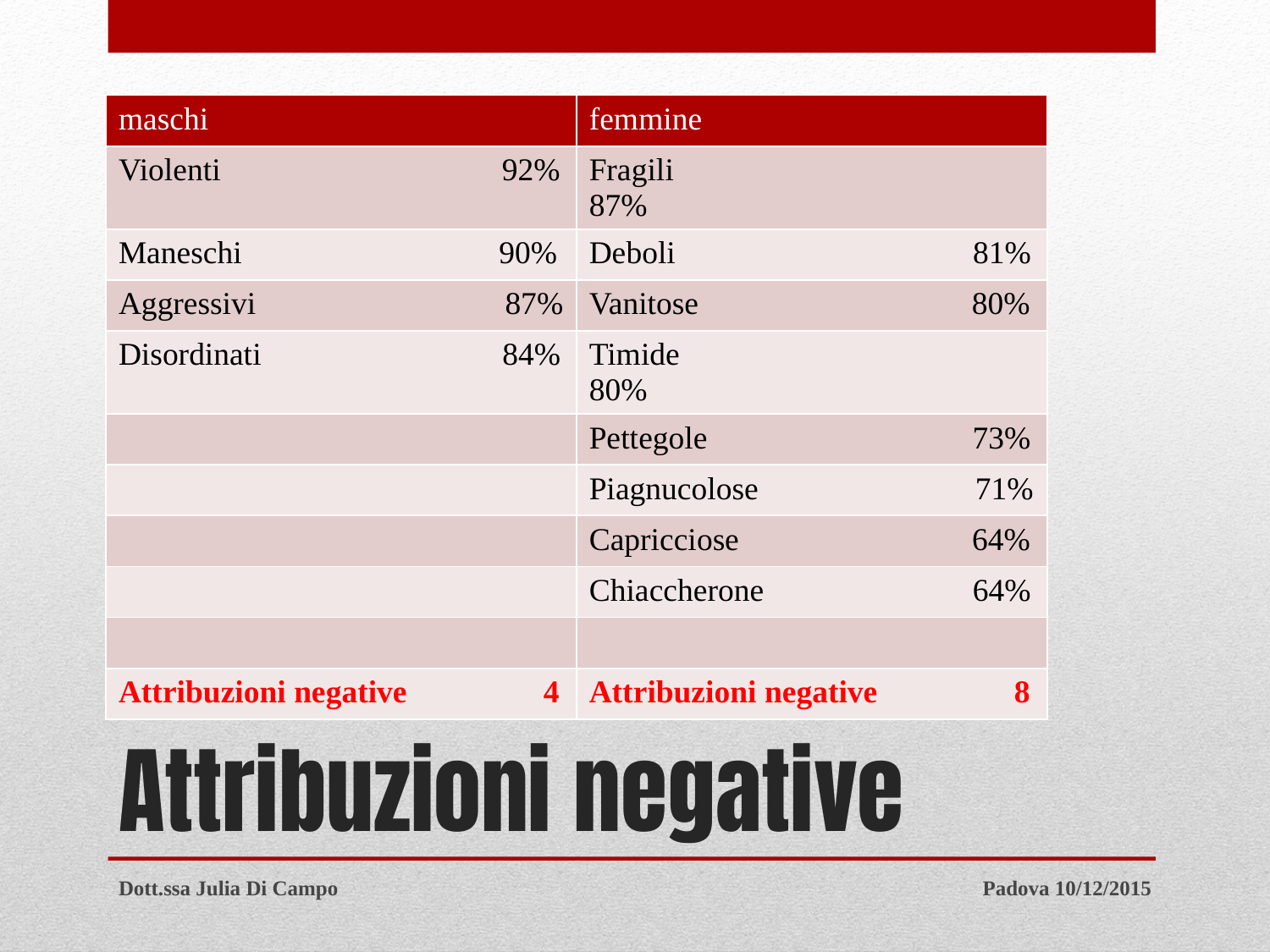

| maschi | femmine |
| --- | --- |
| Violenti 92% | Fragili 87% |
| Maneschi 90% | Deboli 81% |
| Aggressivi 87% | Vanitose 80% |
| Disordinati 84% | Timide 80% |
|  | Pettegole 73% |
|  | Piagnucolose 71% |
|  | Capricciose 64% |
|  | Chiaccherone 64% |
|  |  |
| Attribuzioni negative 4 | Attribuzioni negative 8 |
# Attribuzioni negative
Dott.ssa Julia Di Campo
Padova 10/12/2015